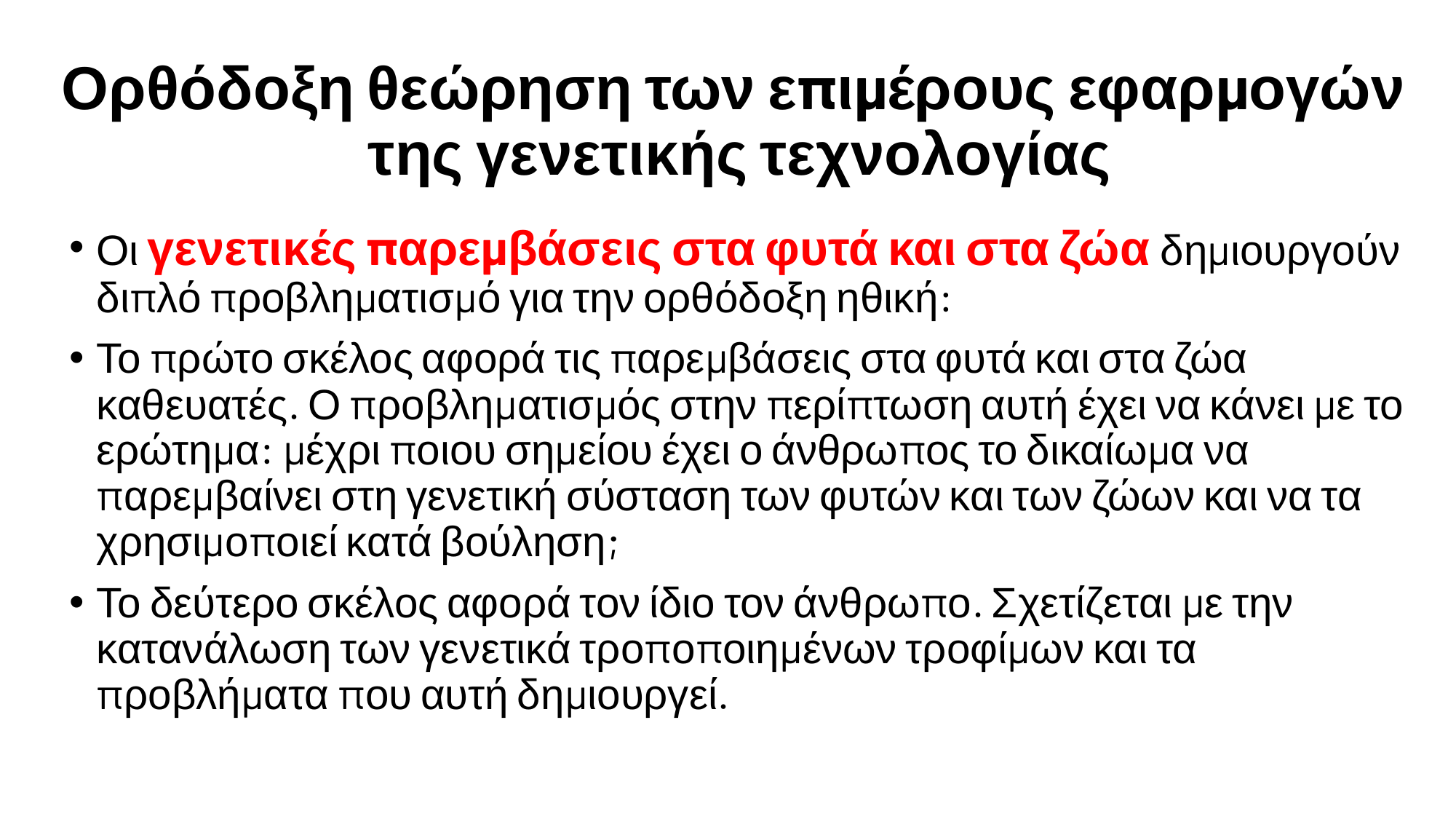

# Ορθόδοξη θεώρηση των επιμέρους εφαρμογών της γενετικής τεχνολογίας
Οι γενετικές παρεμβάσεις στα φυτά και στα ζώα δημιουργούν διπλό προβληματισμό για την ορθόδοξη ηθική:
Το πρώτο σκέλος αφορά τις παρεμβάσεις στα φυτά και στα ζώα καθευατές. Ο προβληματισμός στην περίπτωση αυτή έχει να κάνει με το ερώτημα: μέχρι ποιου σημείου έχει ο άνθρωπος το δικαίωμα να παρεμβαίνει στη γενετική σύσταση των φυτών και των ζώων και να τα χρησιμοποιεί κατά βούληση;
Το δεύτερο σκέλος αφορά τον ίδιο τον άνθρωπο. Σχετίζεται με την κατανάλωση των γενετικά τροποποιημένων τροφίμων και τα προβλήματα που αυτή δημιουργεί.